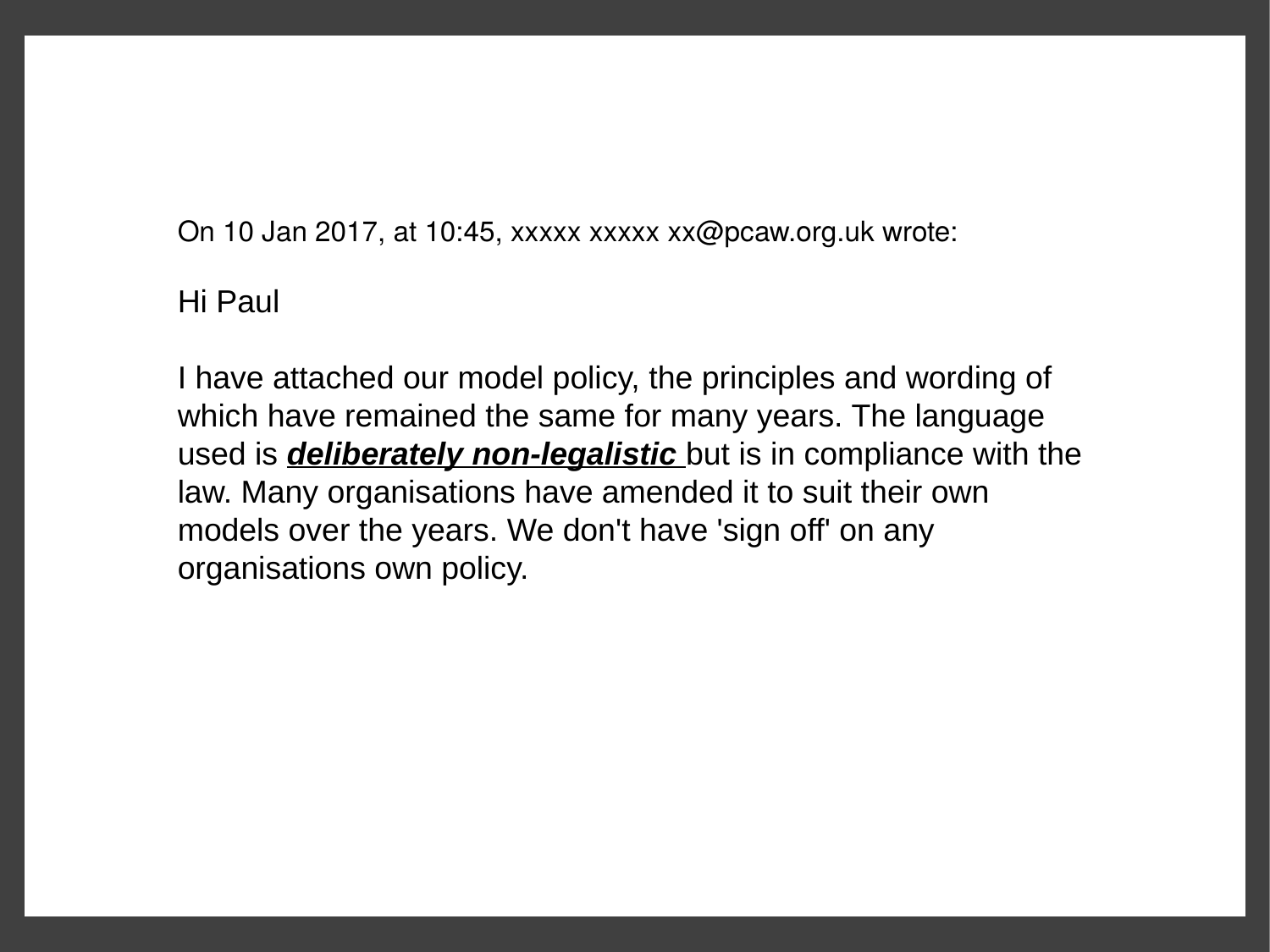

On 10 Jan 2017, at 10:45, xxxxx xxxxx xx@pcaw.org.uk wrote:

Hi Paul
I have attached our model policy, the principles and wording of which have remained the same for many years. The language used is deliberately non-legalistic but is in compliance with the law. Many organisations have amended it to suit their own models over the years. We don't have 'sign off' on any organisations own policy.